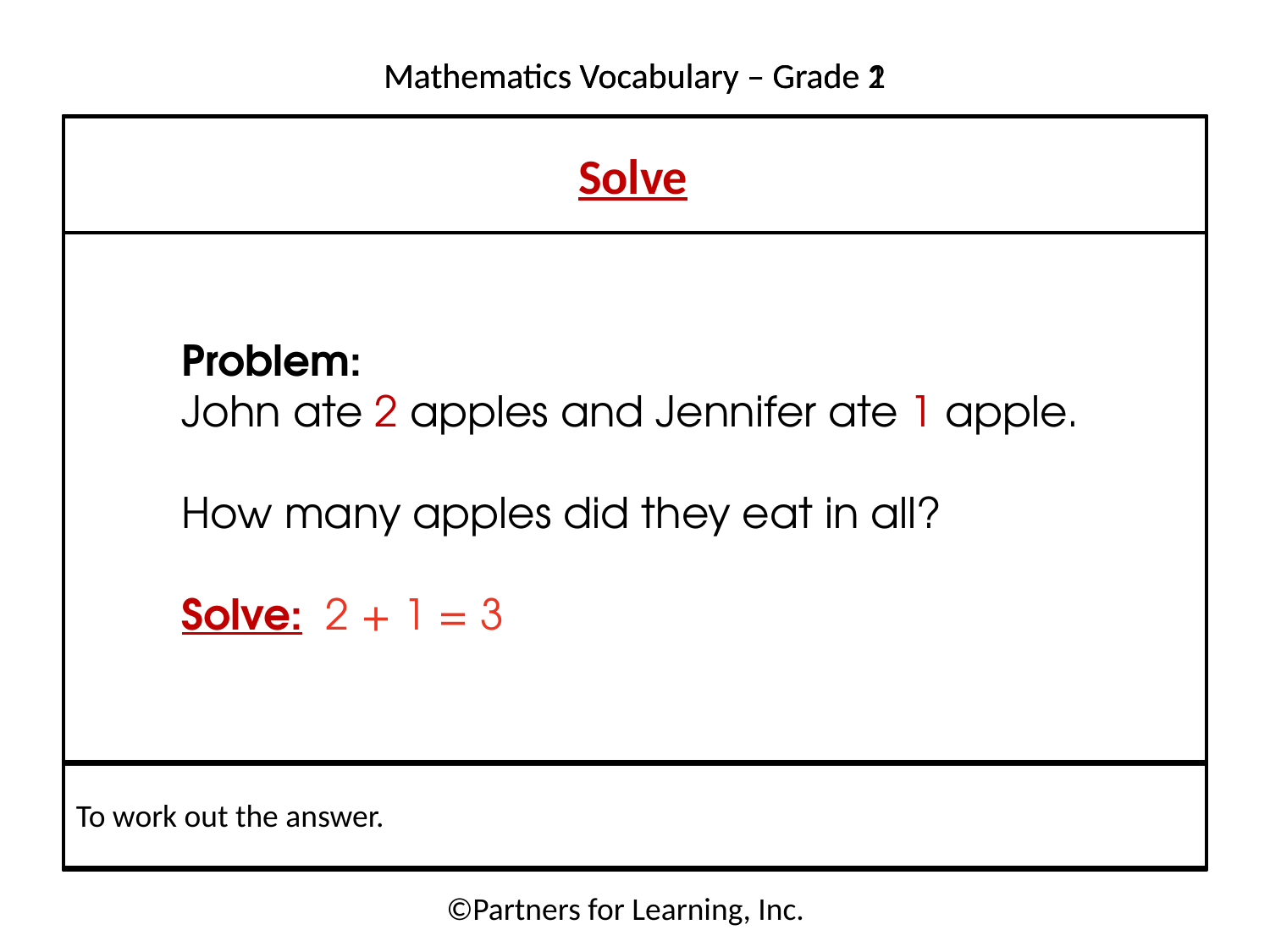

Solve

Problem:
John ate 2 apples and Jennifer ate 1 apple.
How many apples did they eat in all?

Solve:  2 + 1 = 3

To work out the answer.
©Partners for Learning, Inc.